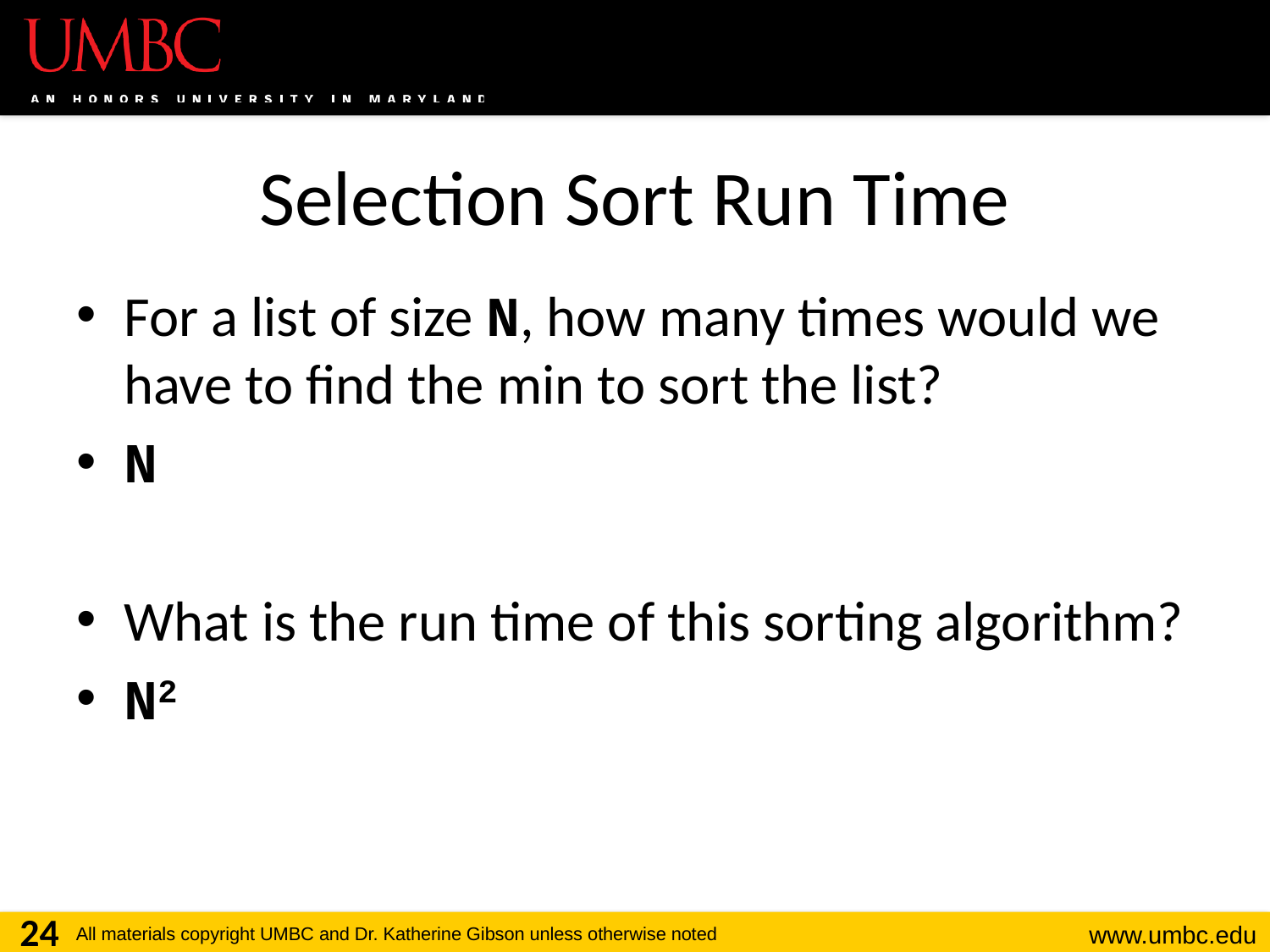

# Selection Sort Run Time
For a list of size N, how many times would we have to find the min to sort the list?
N

What is the run time of this sorting algorithm?
N2

24